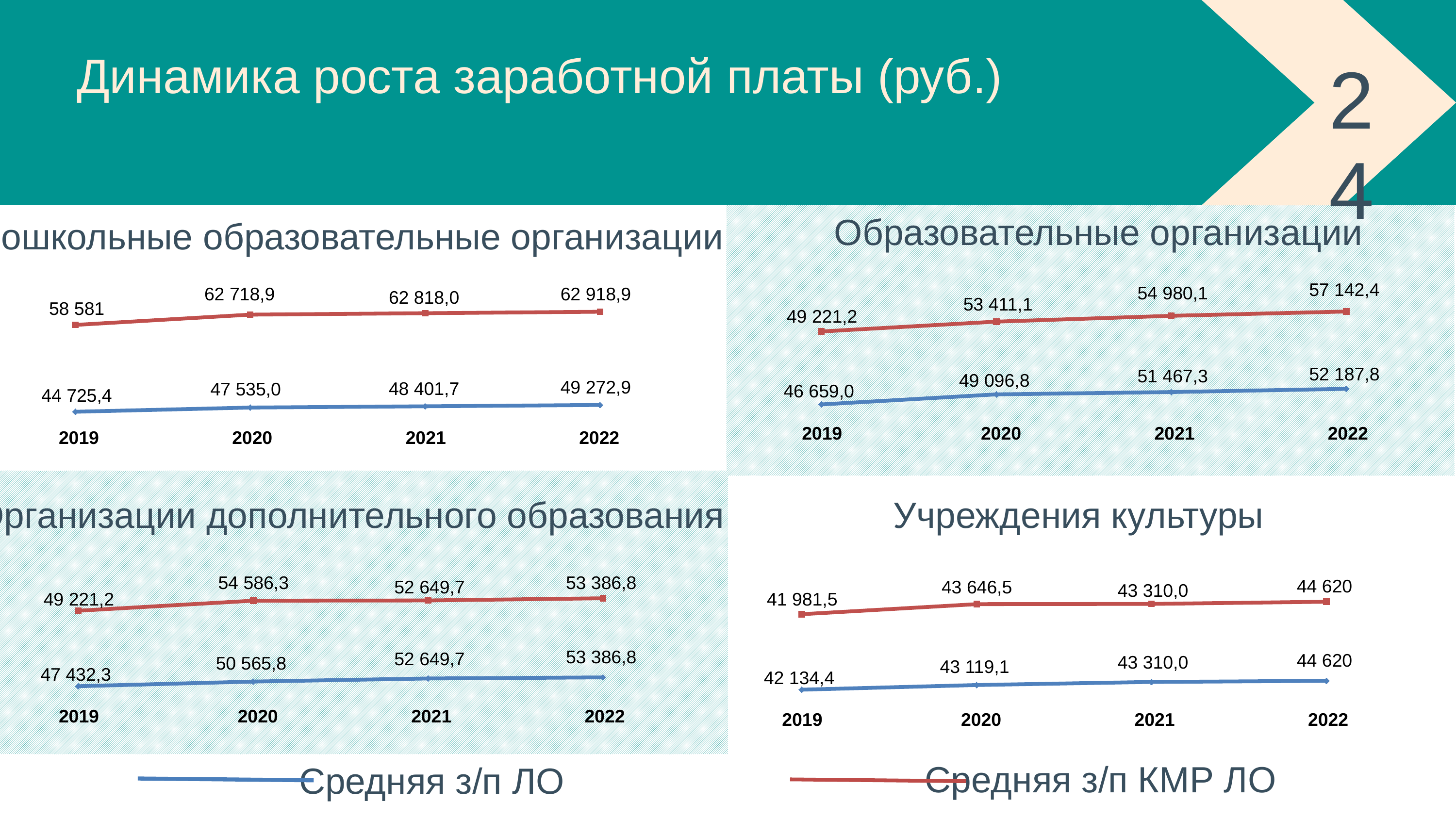

Динамика роста заработной платы (руб.)
24

Образовательные организации
Дошкольные образовательные организации
57 142,4

### Chart

| Category | Категория 1 | Категория 2 |
|---|---|---|
| 2019 | 46659.0 | 49221.2 |
| 2020 | 53411.1 | 49096.8 |
| 2021 | 54980.1 | 51467.3 |
| 2022 | 57142.4 | 52187.8 |
54 980,1
62 718,9
62 918,9
62 818,0

### Chart

| Category | Категория 1 | Категория 2 |
|---|---|---|
| 2019 | 44725.4 | 58581.0 |
| 2020 | 47535.0 | 62718.9 |
| 2021 | 48401.7 | 62818.0 |
| 2022 | 49272.9 | 62918.9 |
53 411,1
58 581
49 221,2
52 187,8
51 467,3
49 096,8
49 272,9
48 401,7
47 535,0
46 659,0
44 725,4
2019
2020
2021
2022
2019
2020
2021
2022

Организации дополнительного образования
Учреждения культуры

### Chart

| Category | Категория 1 | Категория 2 |
|---|---|---|
| 2019 | 47432.3 | 50924.7 |
| 2020 | 50565.8 | 54586.3 |
| 2021 | 52649.7 | 52649.7 |
| 2022 | 53386.8 | 53386.8 |

### Chart

| Category | Категория 1 | Категория 2 |
|---|---|---|
| 2019 | 47432.3 | 50924.7 |
| 2020 | 50565.8 | 54586.3 |
| 2021 | 52649.7 | 52649.7 |
| 2022 | 53386.8 | 53386.8 |
54 586,3
53 386,8
44 620
52 649,7
43 646,5
43 310,0
49 221,2
41 981,5
53 386,8
52 649,7
44 620
43 310,0
50 565,8
43 119,1
47 432,3
42 134,4
2019
2020
2021
2022
2019
2020
2021
2022
Средняя з/п КМР ЛО
Средняя з/п ЛО